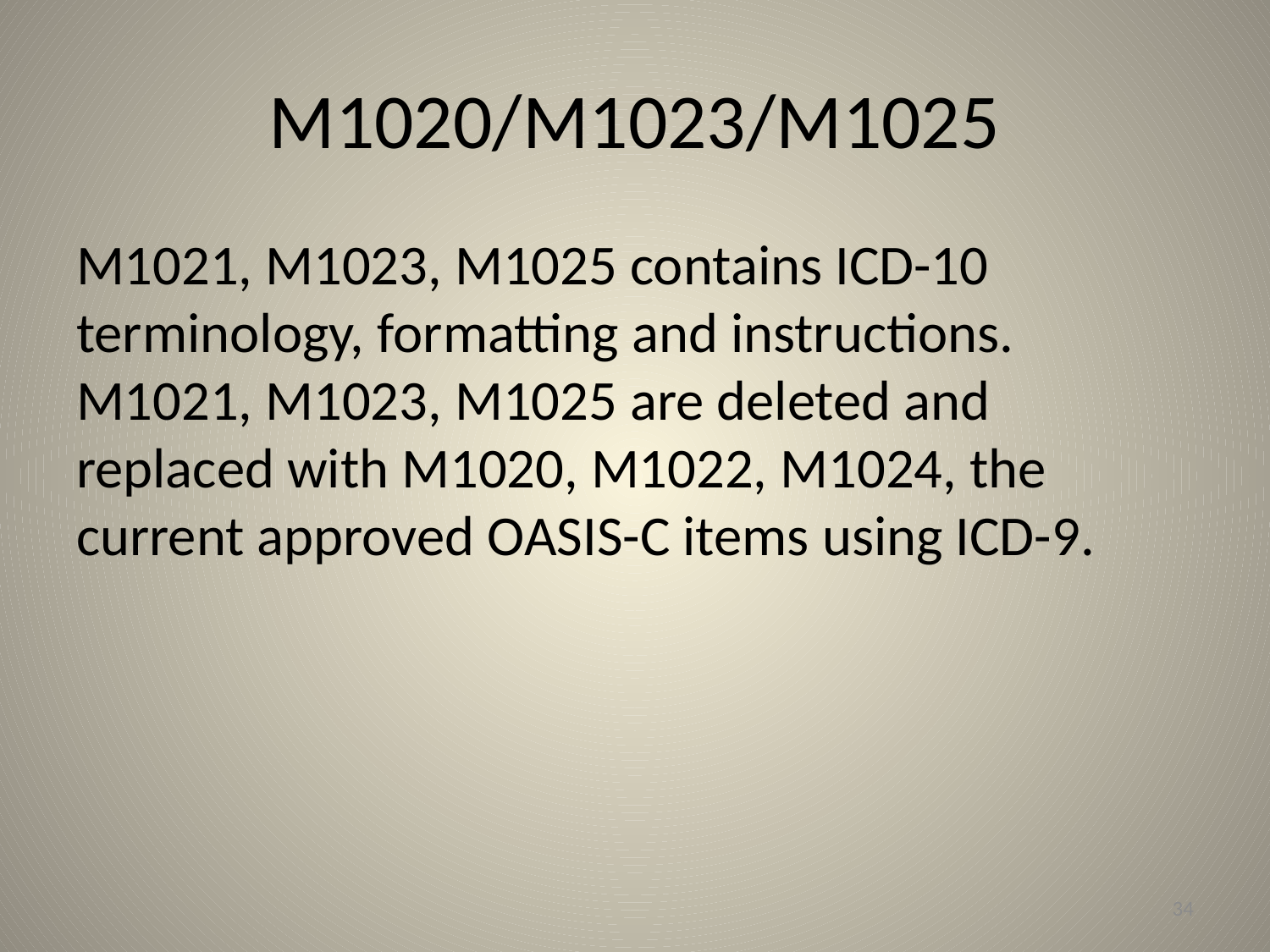

# M1020/M1023/M1025
M1021, M1023, M1025 contains ICD-10 terminology, formatting and instructions. M1021, M1023, M1025 are deleted and replaced with M1020, M1022, M1024, the current approved OASIS-C items using ICD-9.
34